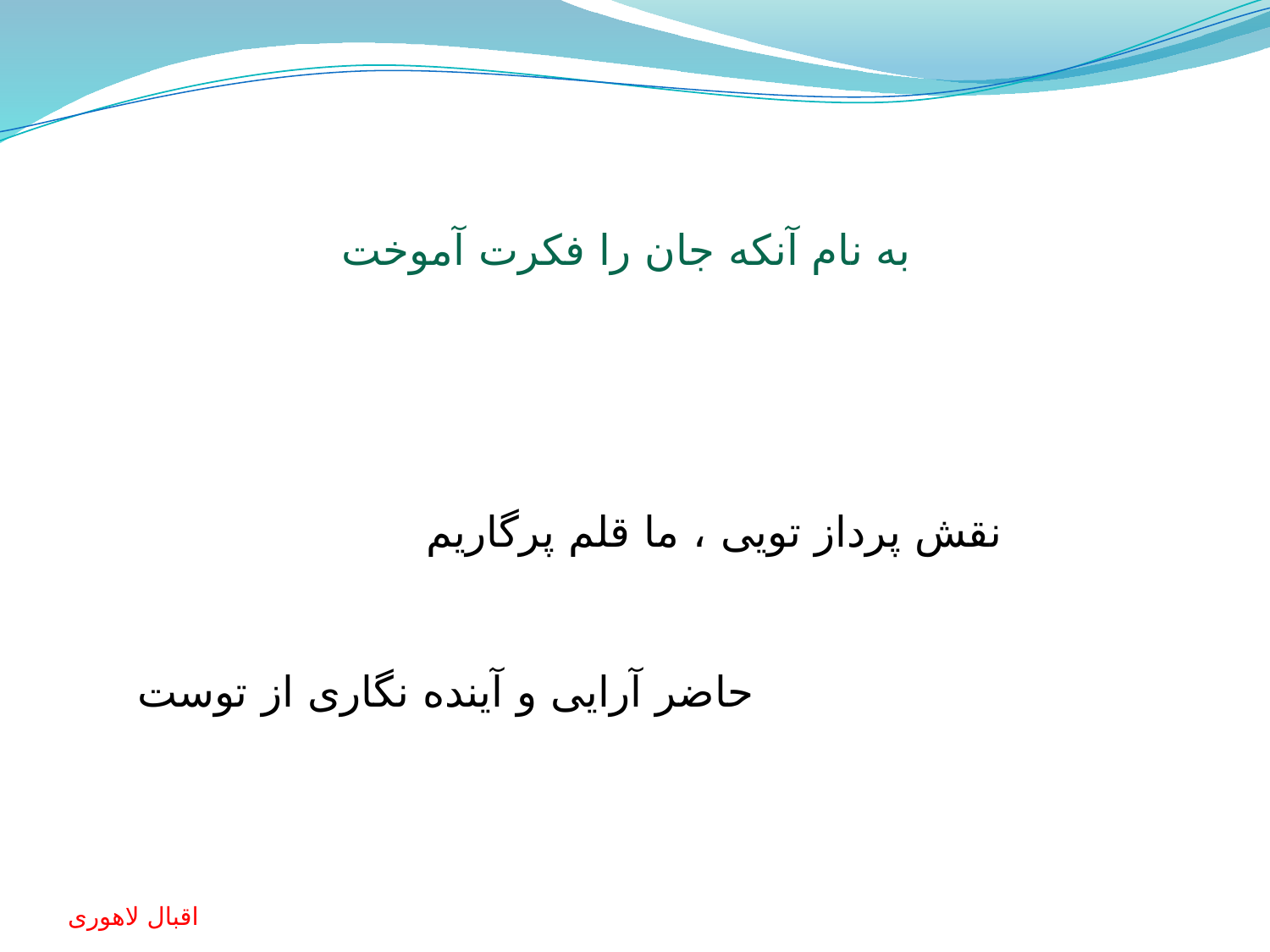

به نام آنکه جان را فکرت آموخت

                  نقش پرداز تویی ، ما قلم پرگاریم
        حاضر آرایی و آینده نگاری از توست

اقبال لاهوری